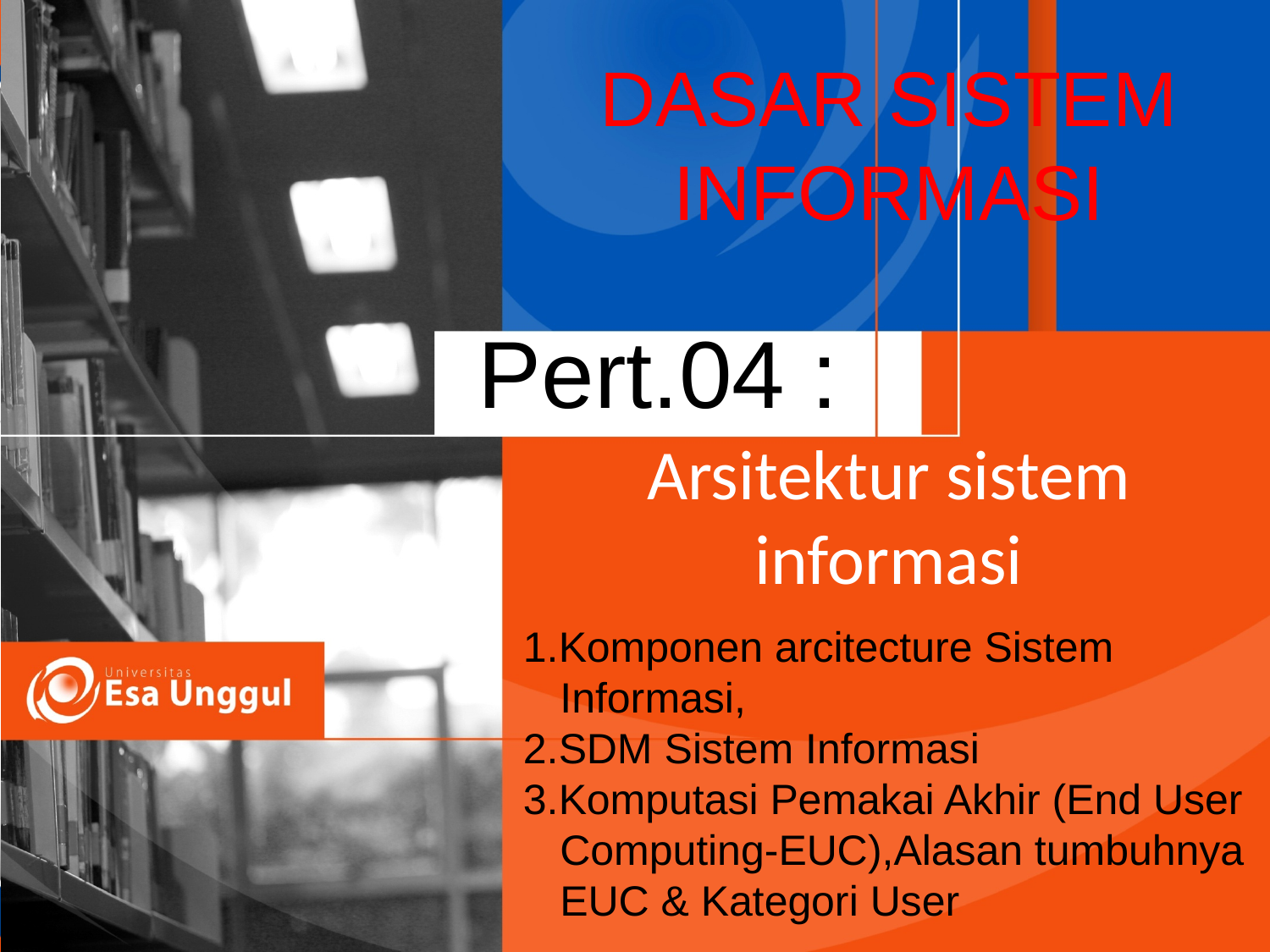

DASAR SISTEM INFORMASI
Pert.04 :
Arsitektur sistem informasi

1.Komponen arcitecture Sistem Informasi,
2.SDM Sistem Informasi
3.Komputasi Pemakai Akhir (End User Computing-EUC),Alasan tumbuhnya EUC & Kategori User